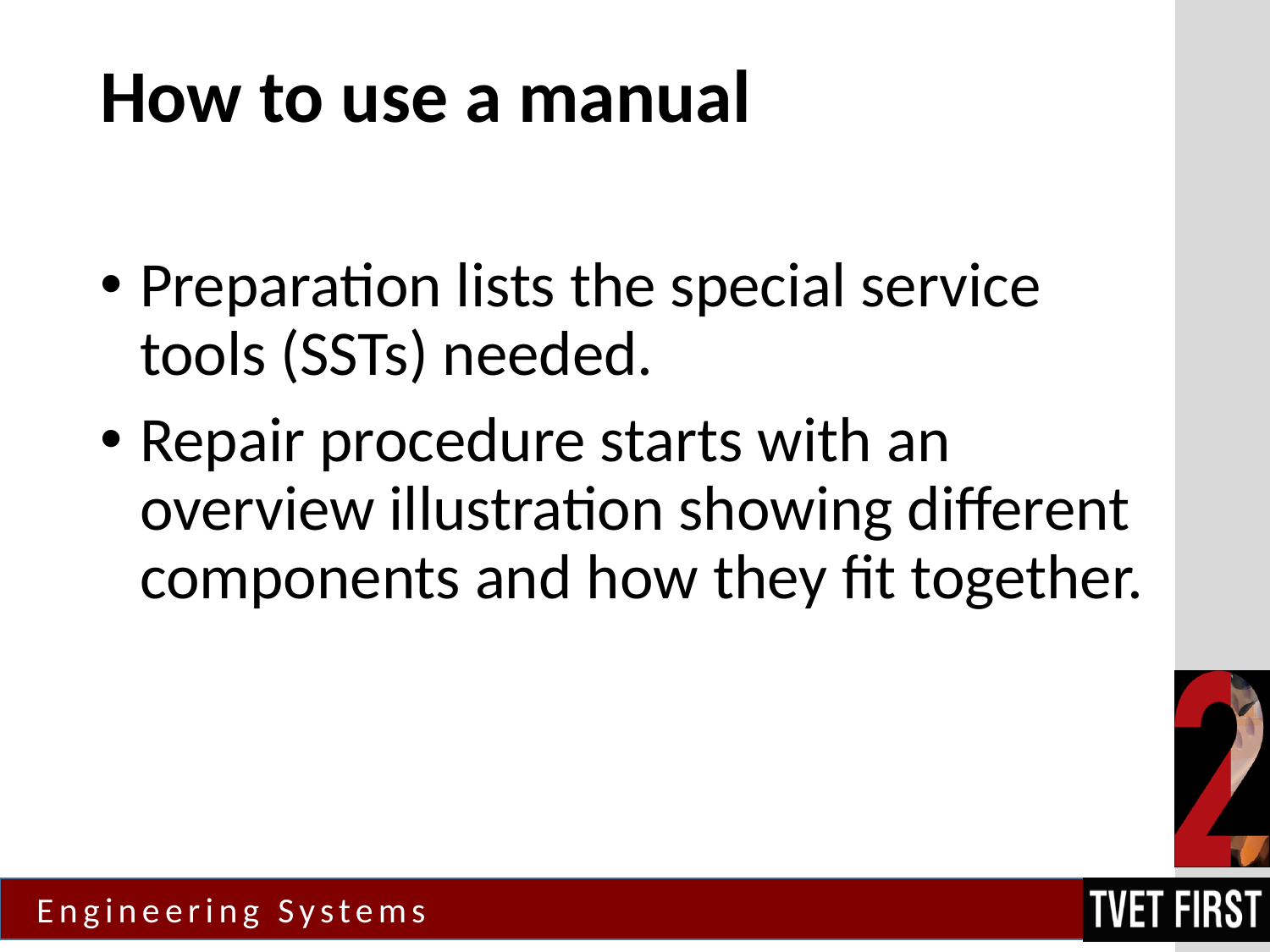

# How to use a manual
Preparation lists the special service tools (SSTs) needed.
Repair procedure starts with an overview illustration showing different components and how they fit together.